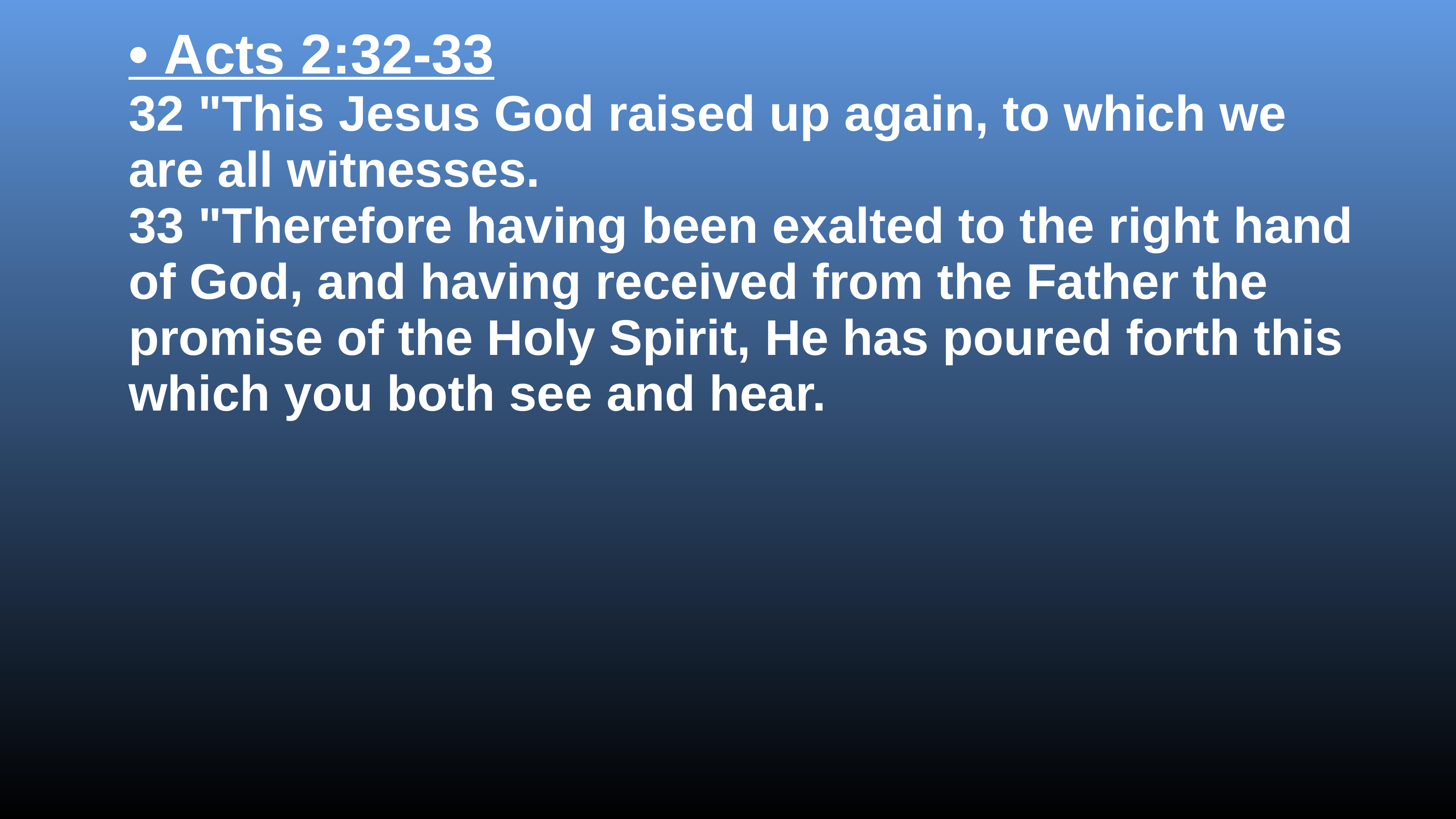

• Acts 2:32-33
32 "This Jesus God raised up again, to which we are all witnesses.
33 "Therefore having been exalted to the right hand of God, and having received from the Father the promise of the Holy Spirit, He has poured forth this which you both see and hear.